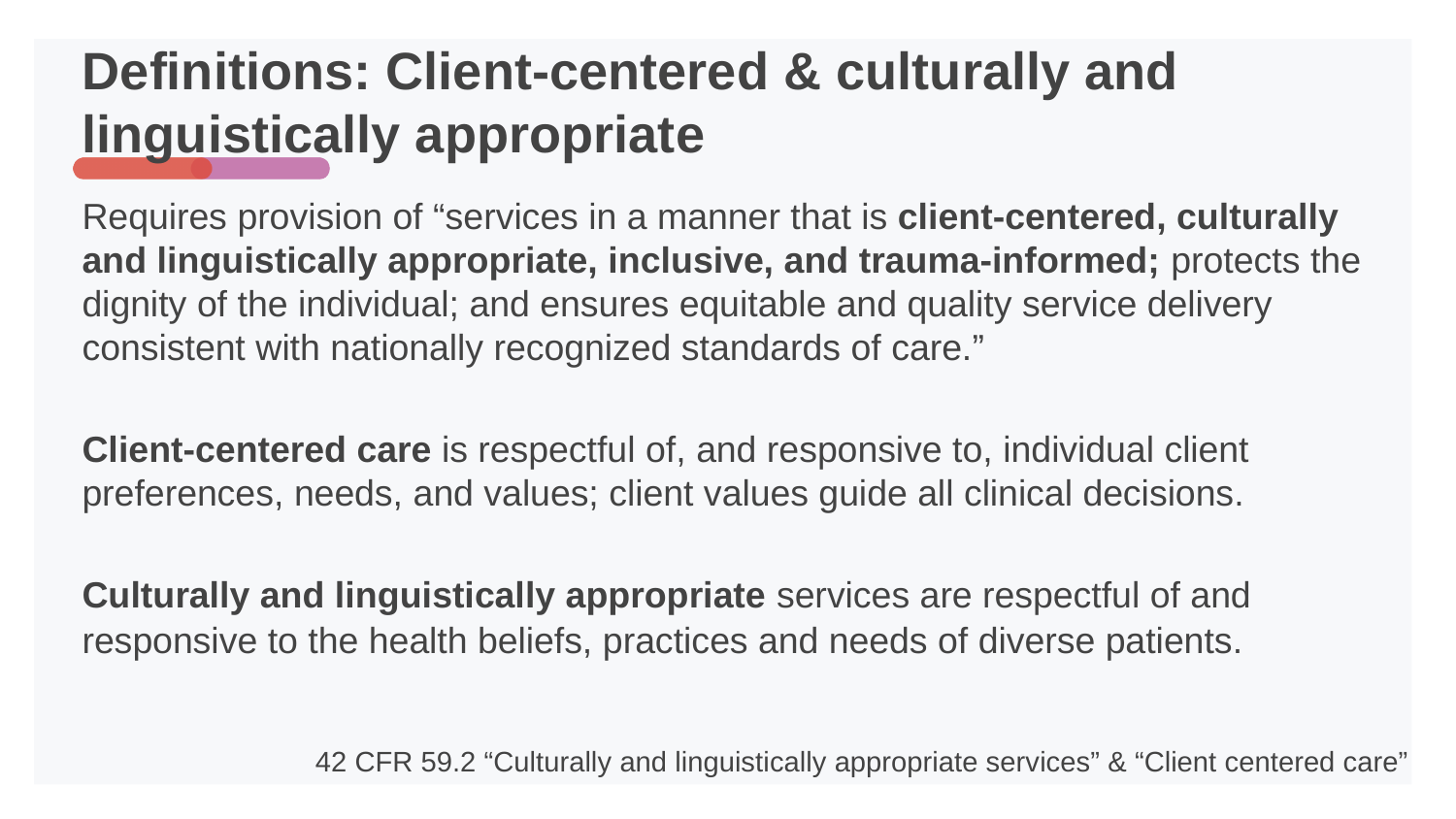

# Definitions: Client-centered & culturally and linguistically appropriate

Requires provision of “services in a manner that is client-centered, culturally and linguistically appropriate, inclusive, and trauma-informed; protects the dignity of the individual; and ensures equitable and quality service delivery consistent with nationally recognized standards of care.”

Client-centered care is respectful of, and responsive to, individual client preferences, needs, and values; client values guide all clinical decisions.

Culturally and linguistically appropriate services are respectful of and responsive to the health beliefs, practices and needs of diverse patients.

42 CFR 59.2 “Culturally and linguistically appropriate services” & “Client centered care”